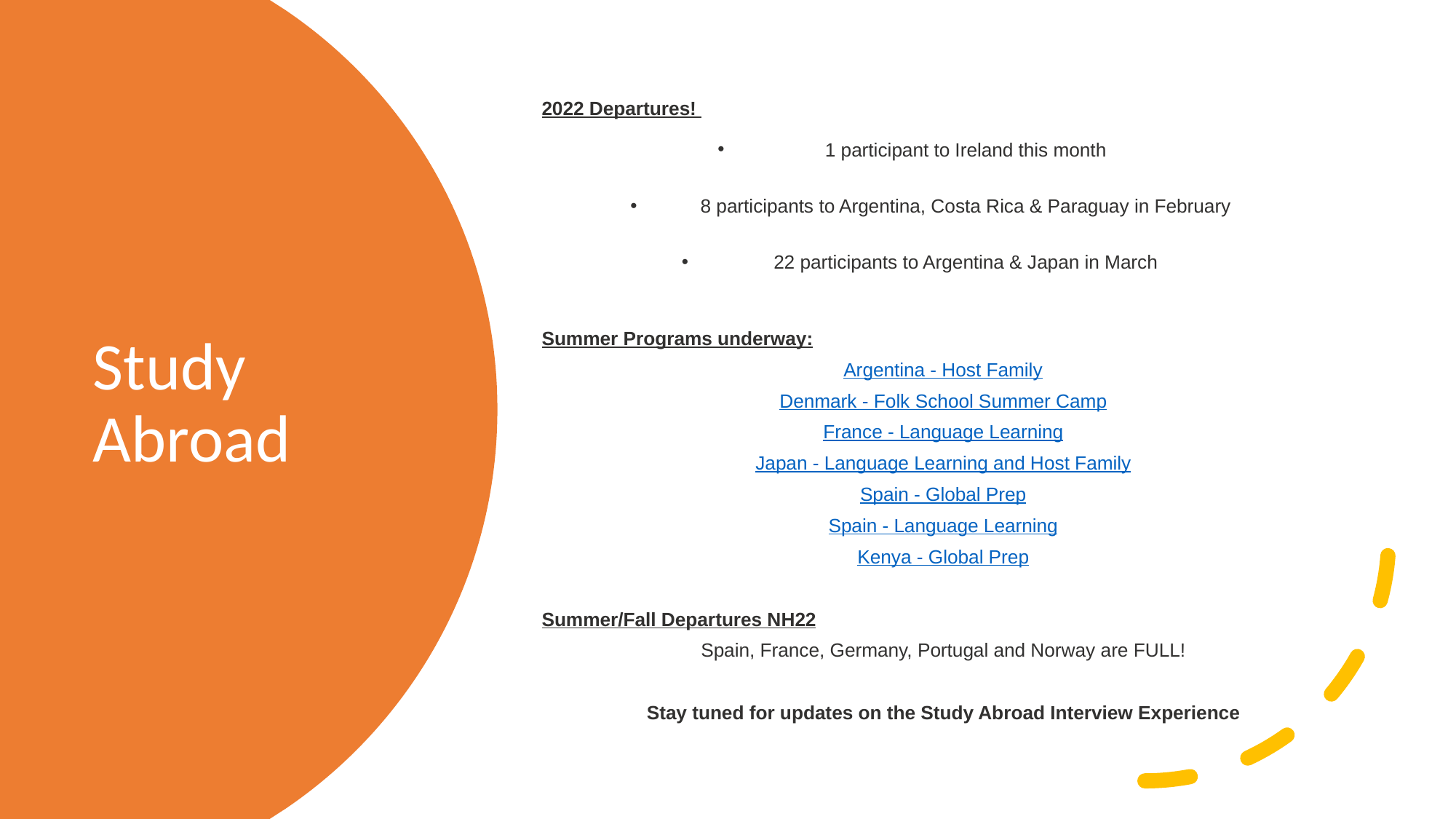

2022 Departures!

1 participant to Ireland this month

8 participants to Argentina, Costa Rica & Paraguay in February

22 participants to Argentina & Japan in March

Summer Programs underway:
Argentina - Host Family
Denmark - Folk School Summer Camp
France - Language Learning
Japan - Language Learning and Host Family
Spain - Global Prep
Spain - Language Learning
Kenya - Global Prep

Summer/Fall Departures NH22
Spain, France, Germany, Portugal and Norway are FULL!

Stay tuned for updates on the Study Abroad Interview Experience

# Study Abroad